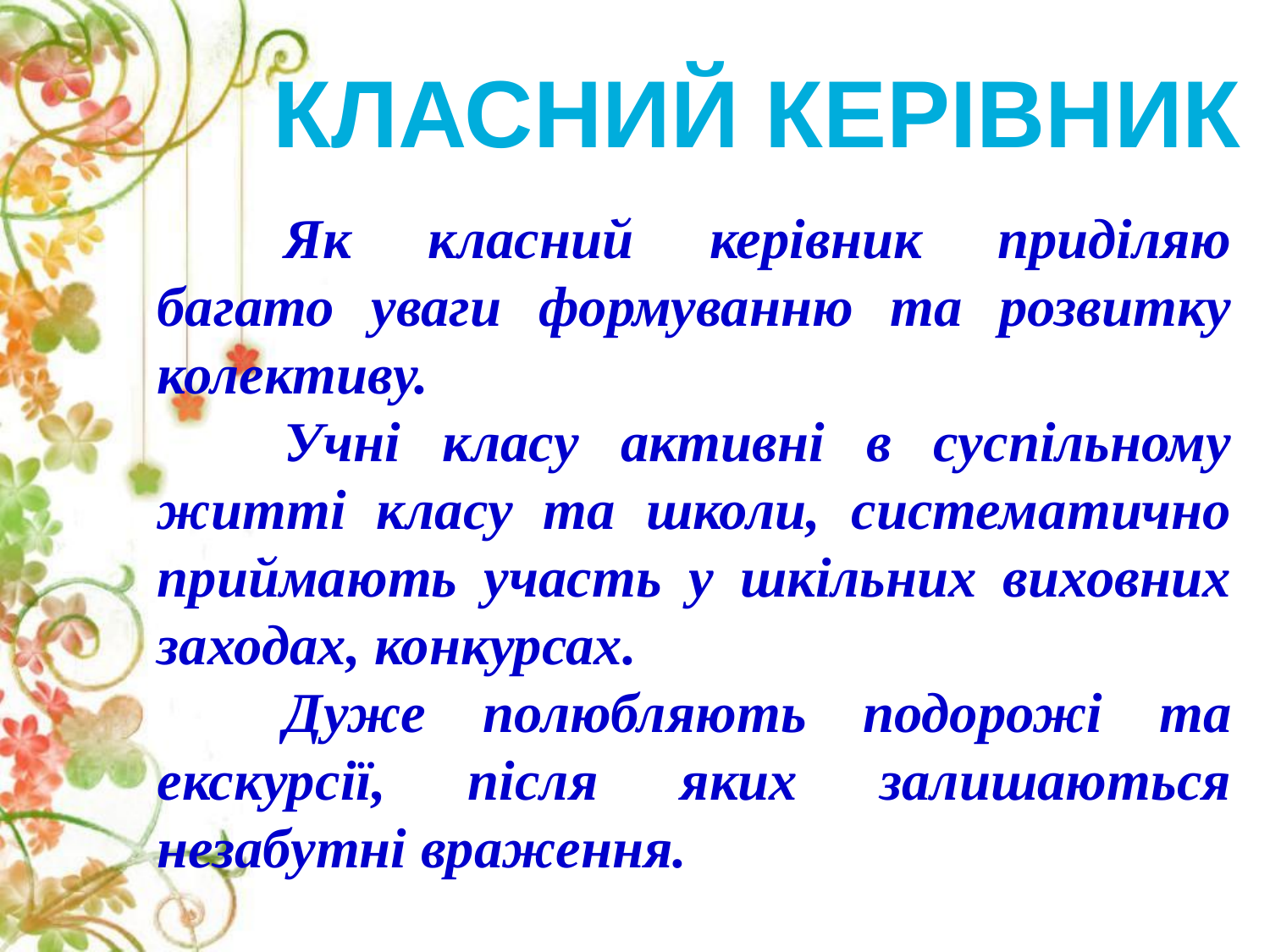

Класний керівник
	Як класний керівник приділяю багато уваги формуванню та розвитку колективу.
	Учні класу активні в суспільному житті класу та школи, систематично приймають участь у шкільних виховних заходах, конкурсах.
	Дуже полюбляють подорожі та екскурсії, після яких залишаються незабутні враження.